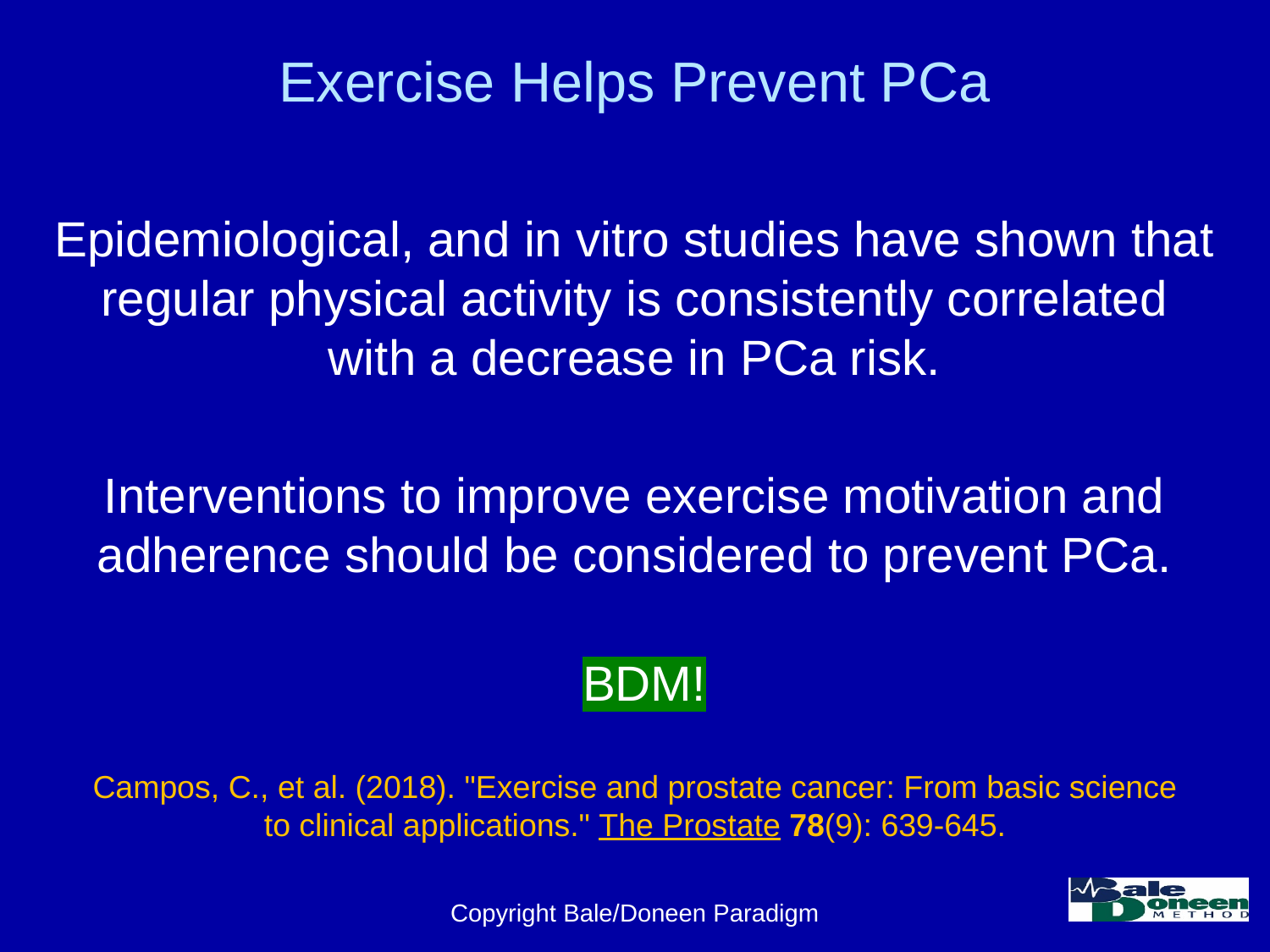

# Exercise Helps Prevent PCa
Epidemiological, and in vitro studies have shown that regular physical activity is consistently correlated with a decrease in PCa risk.

Interventions to improve exercise motivation and adherence should be considered to prevent PCa.

BDM!
Campos, C., et al. (2018). "Exercise and prostate cancer: From basic science to clinical applications." The Prostate 78(9): 639-645.

Copyright Bale/Doneen Paradigm